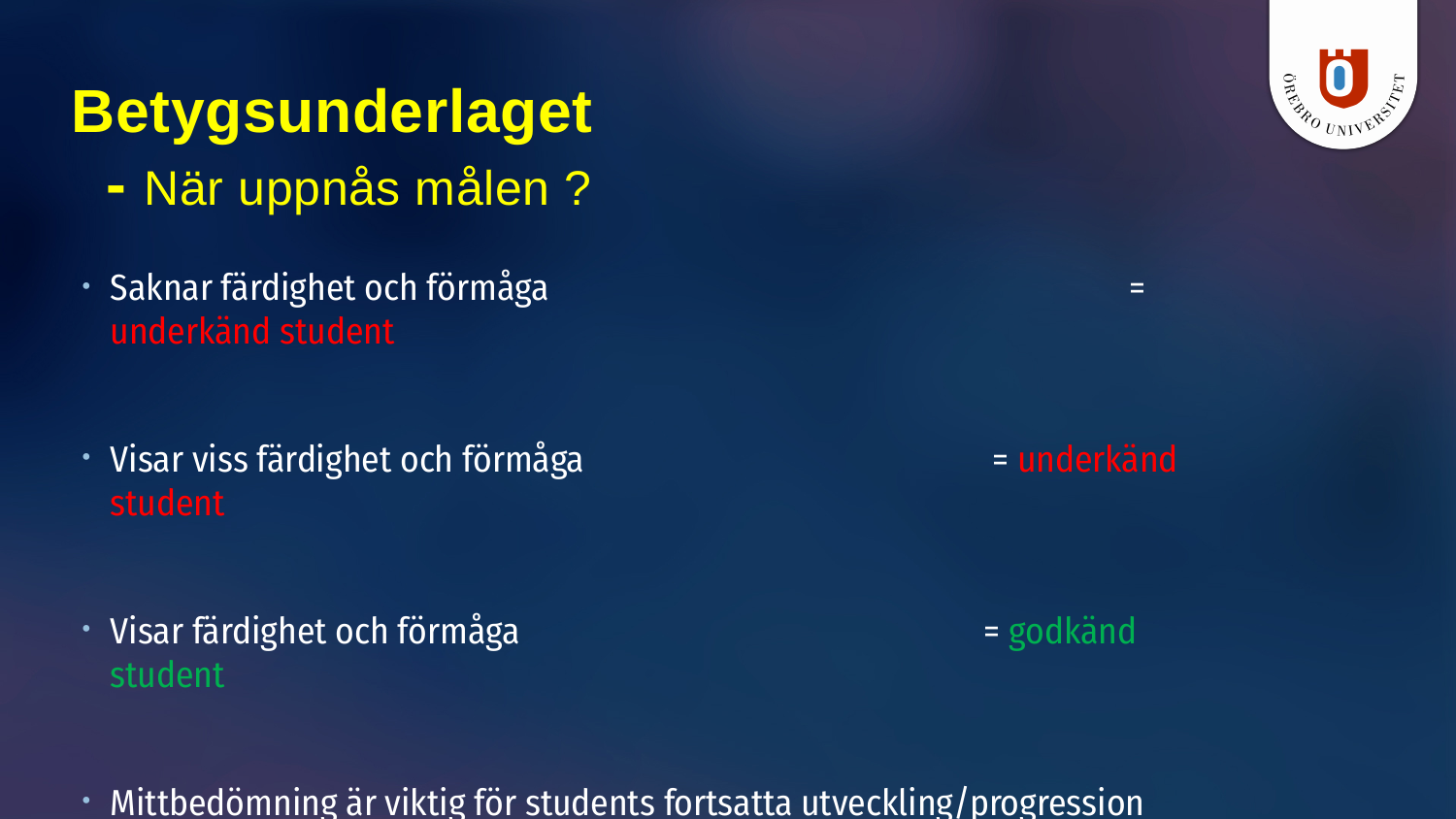

# Betygsunderlaget - När uppnås målen ?
Saknar färdighet och förmåga 				= underkänd student

Visar viss färdighet och förmåga			 = underkänd student

Visar färdighet och förmåga 				= godkänd student

Mittbedömning är viktig för students fortsatta utveckling/progression